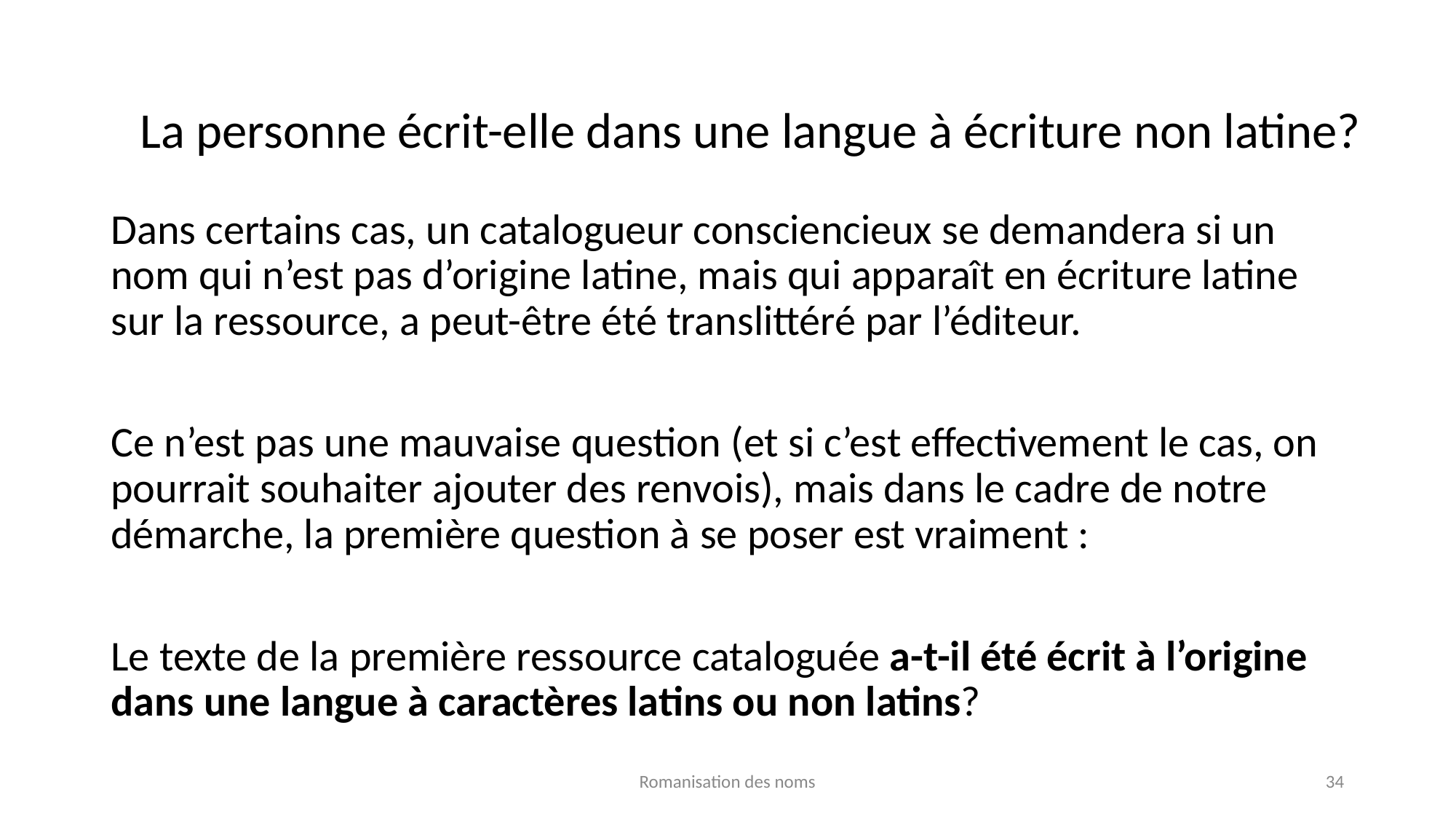

# La personne écrit-elle dans une langue à écriture non latine?
Dans certains cas, un catalogueur consciencieux se demandera si un nom qui n’est pas d’origine latine, mais qui apparaît en écriture latine sur la ressource, a peut-être été translittéré par l’éditeur.

Ce n’est pas une mauvaise question (et si c’est effectivement le cas, on pourrait souhaiter ajouter des renvois), mais dans le cadre de notre démarche, la première question à se poser est vraiment :

Le texte de la première ressource cataloguée a-t-il été écrit à l’origine dans une langue à caractères latins ou non latins?
Romanisation des noms
34